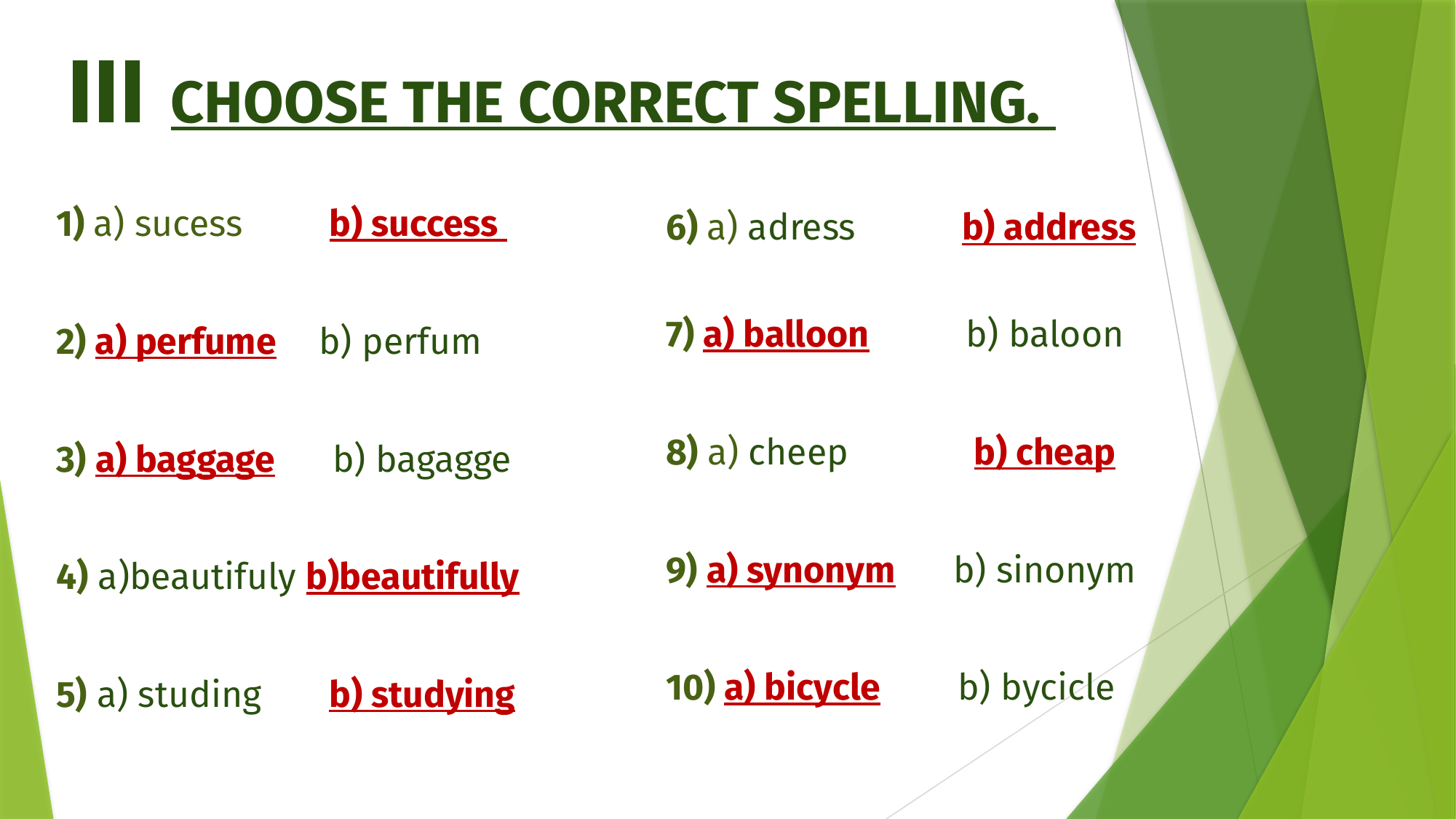

# III  CHOOSE THE CORRECT SPELLING.
1) a) sucess         b) success

2) a) perfume     b) perfum

3) a) baggage      b) bagagge

4) a)beautifuly b)beautifully

5) a) studing       b) studying

6) a) adress           b) address

7) a) balloon          b) baloon

8) a) cheep             b) cheap

9) a) synonym      b) sinonym

10) a) bicycle        b) bycicle